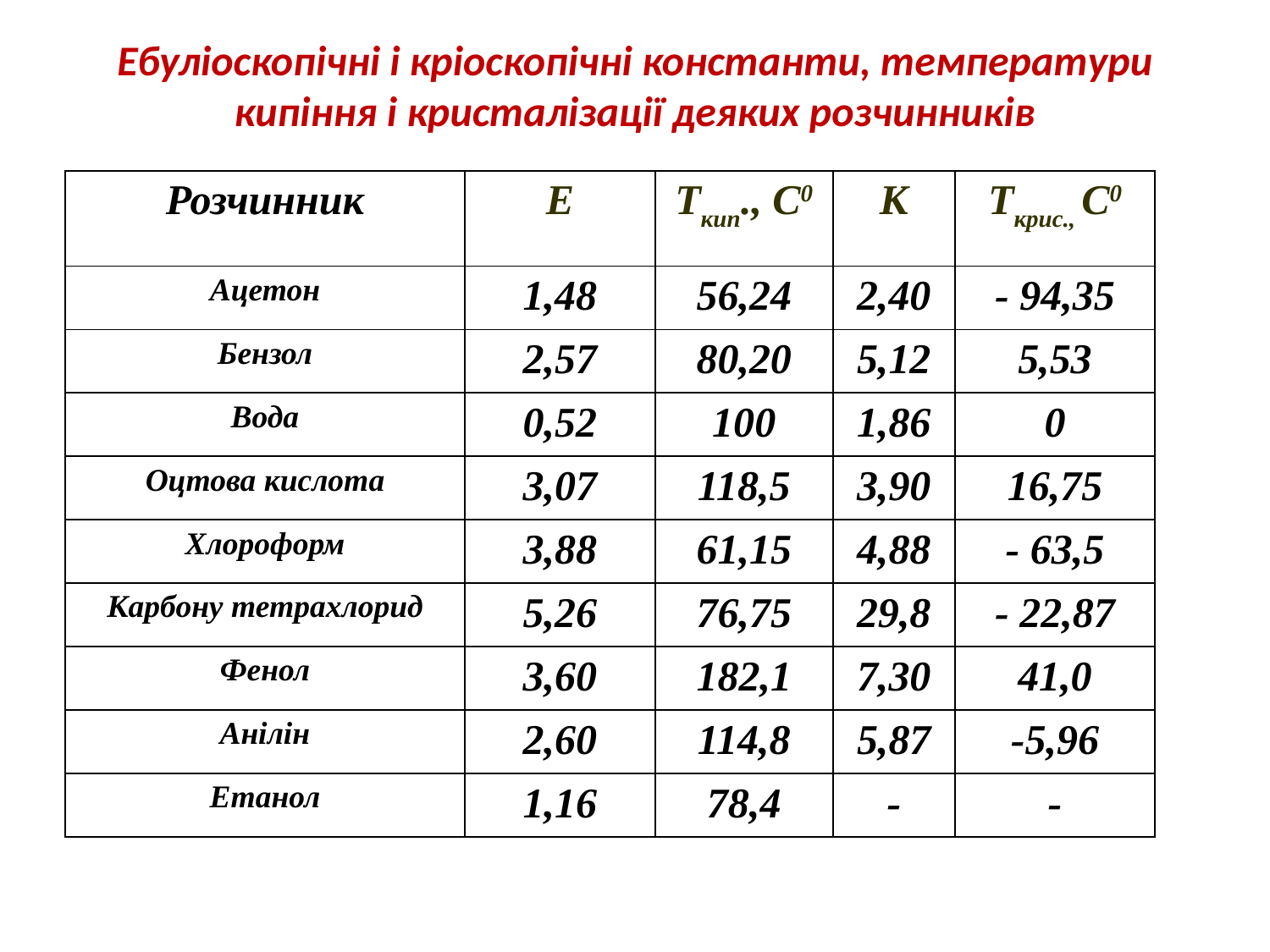

# Ебуліоскопічні і кріоскопічні константи, температури кипіння і кристалізації деяких розчинників
| Розчинник | Е | Ткип., С0 | К | Ткрис., С0 |
| --- | --- | --- | --- | --- |
| Ацетон | 1,48 | 56,24 | 2,40 | - 94,35 |
| Бензол | 2,57 | 80,20 | 5,12 | 5,53 |
| Вода | 0,52 | 100 | 1,86 | 0 |
| Оцтова кислота | 3,07 | 118,5 | 3,90 | 16,75 |
| Хлороформ | 3,88 | 61,15 | 4,88 | - 63,5 |
| Карбону тетрахлорид | 5,26 | 76,75 | 29,8 | - 22,87 |
| Фенол | 3,60 | 182,1 | 7,30 | 41,0 |
| Анілін | 2,60 | 114,8 | 5,87 | -5,96 |
| Етанол | 1,16 | 78,4 | - | - |